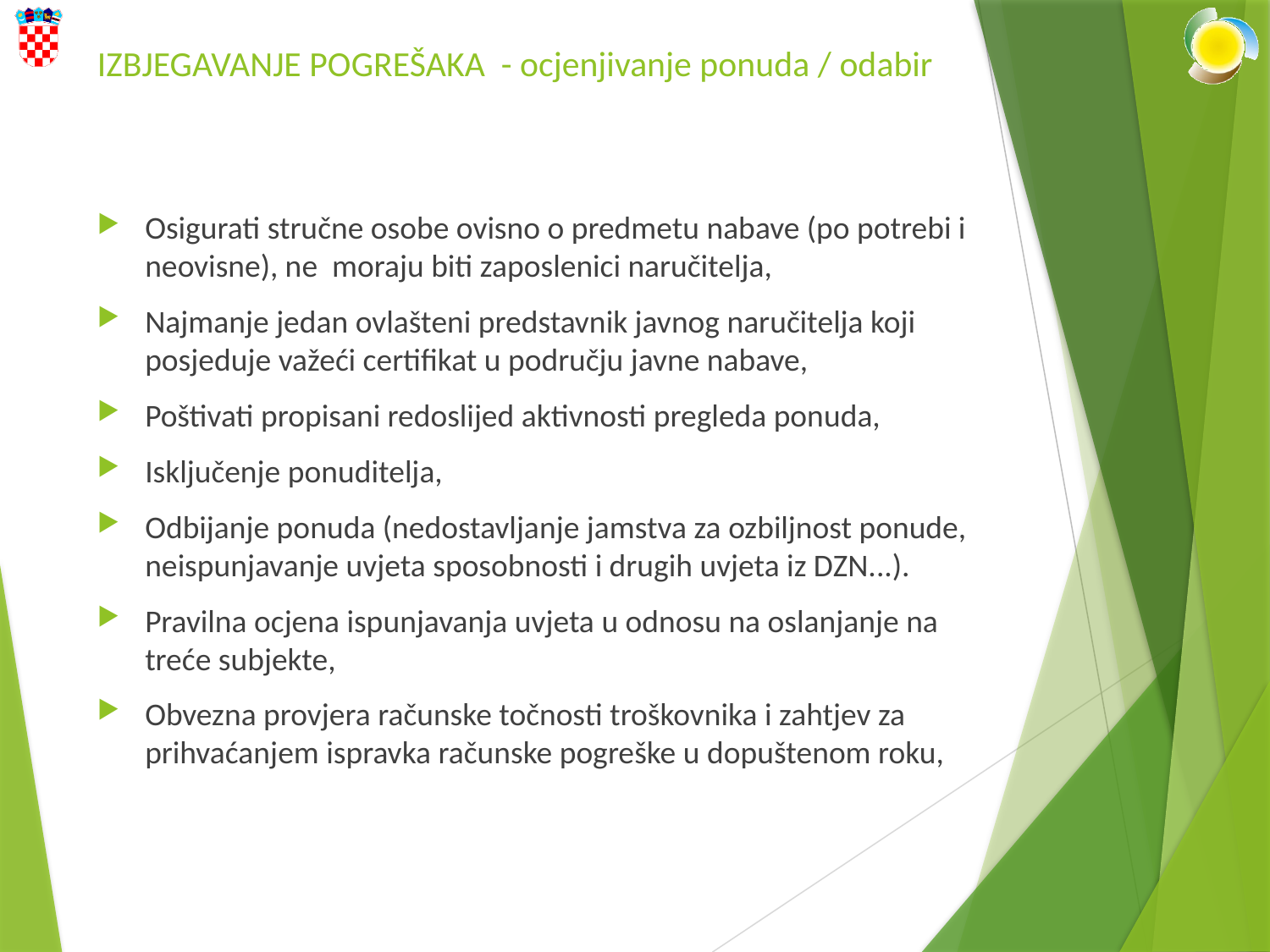

# IZBJEGAVANJE POGREŠAKA  - ocjenjivanje ponuda / odabir
Osigurati stručne osobe ovisno o predmetu nabave (po potrebi i neovisne), ne  moraju biti zaposlenici naručitelja,
Najmanje jedan ovlašteni predstavnik javnog naručitelja koji posjeduje važeći certifikat u području javne nabave,
Poštivati propisani redoslijed aktivnosti pregleda ponuda,
Isključenje ponuditelja,
Odbijanje ponuda (nedostavljanje jamstva za ozbiljnost ponude, neispunjavanje uvjeta sposobnosti i drugih uvjeta iz DZN...).
Pravilna ocjena ispunjavanja uvjeta u odnosu na oslanjanje na treće subjekte,
Obvezna provjera računske točnosti troškovnika i zahtjev za prihvaćanjem ispravka računske pogreške u dopuštenom roku,